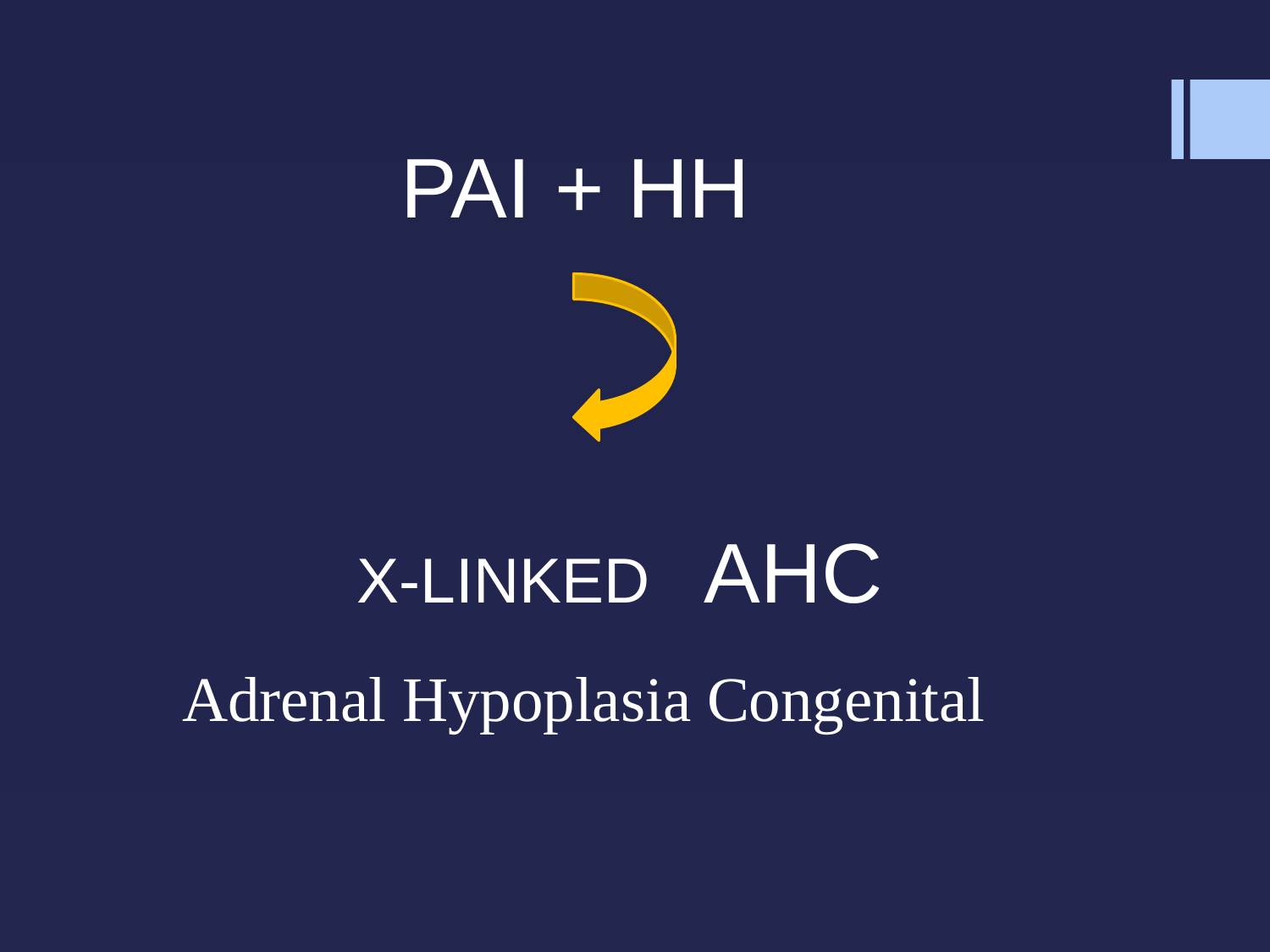

PAI + HH

                   X-LINKED   AHC
          Adrenal Hypoplasia Congenital

#